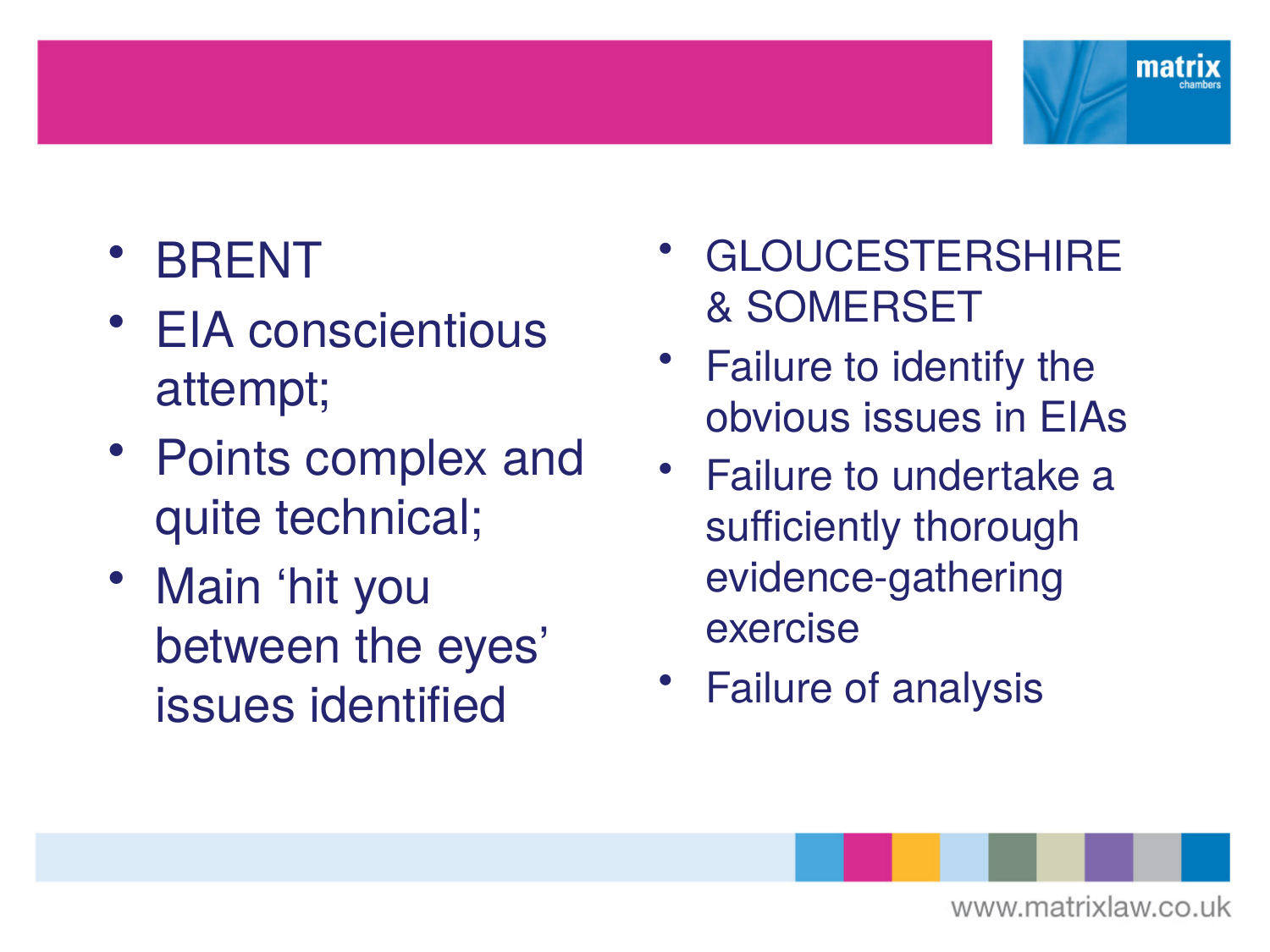

#
BRENT
EIA conscientious attempt;
Points complex and quite technical;
Main ‘hit you between the eyes’ issues identified
GLOUCESTERSHIRE & SOMERSET
Failure to identify the obvious issues in EIAs
Failure to undertake a sufficiently thorough evidence-gathering exercise
Failure of analysis